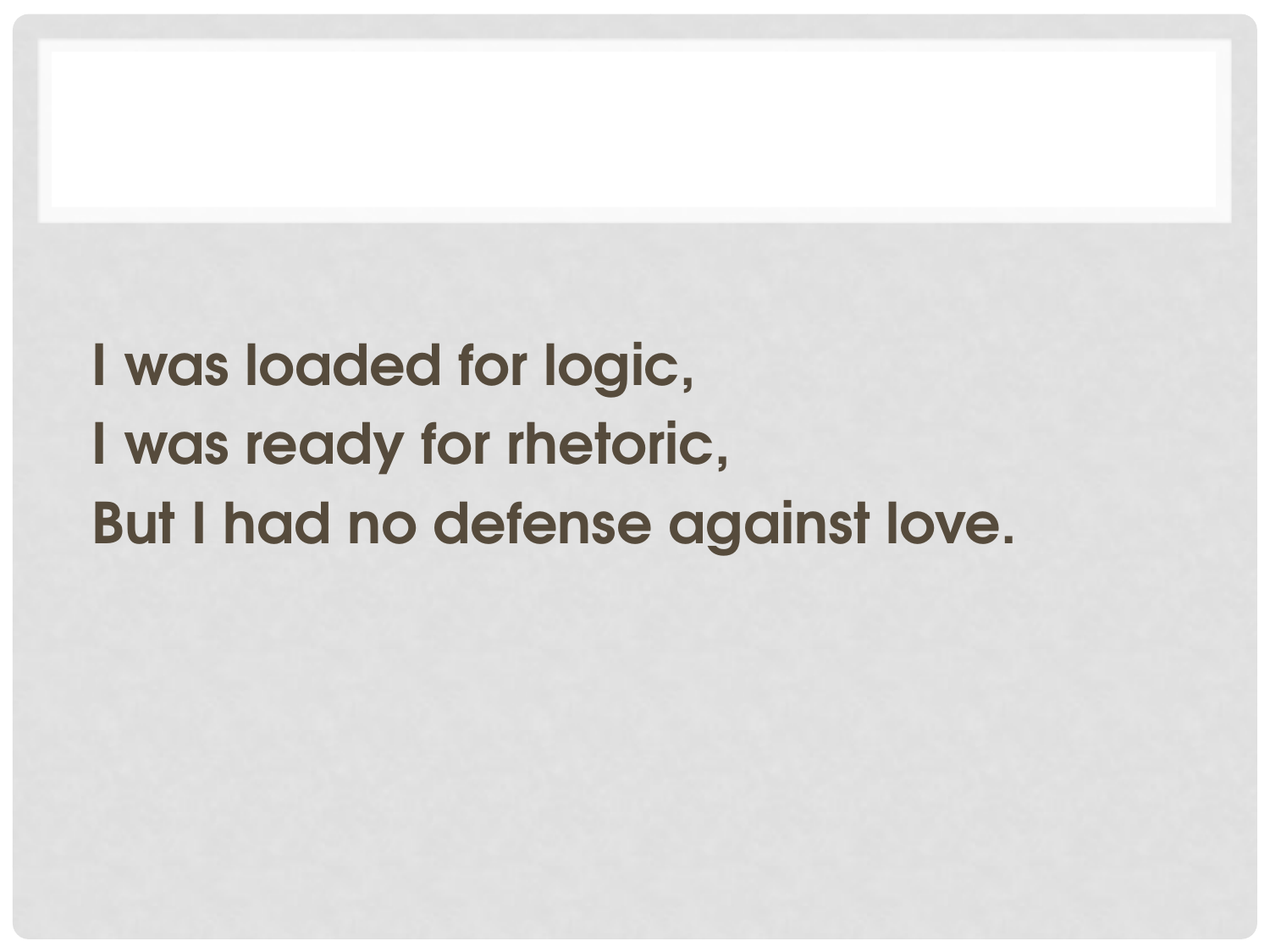

#

I was loaded for logic,
I was ready for rhetoric,
But I had no defense against love.